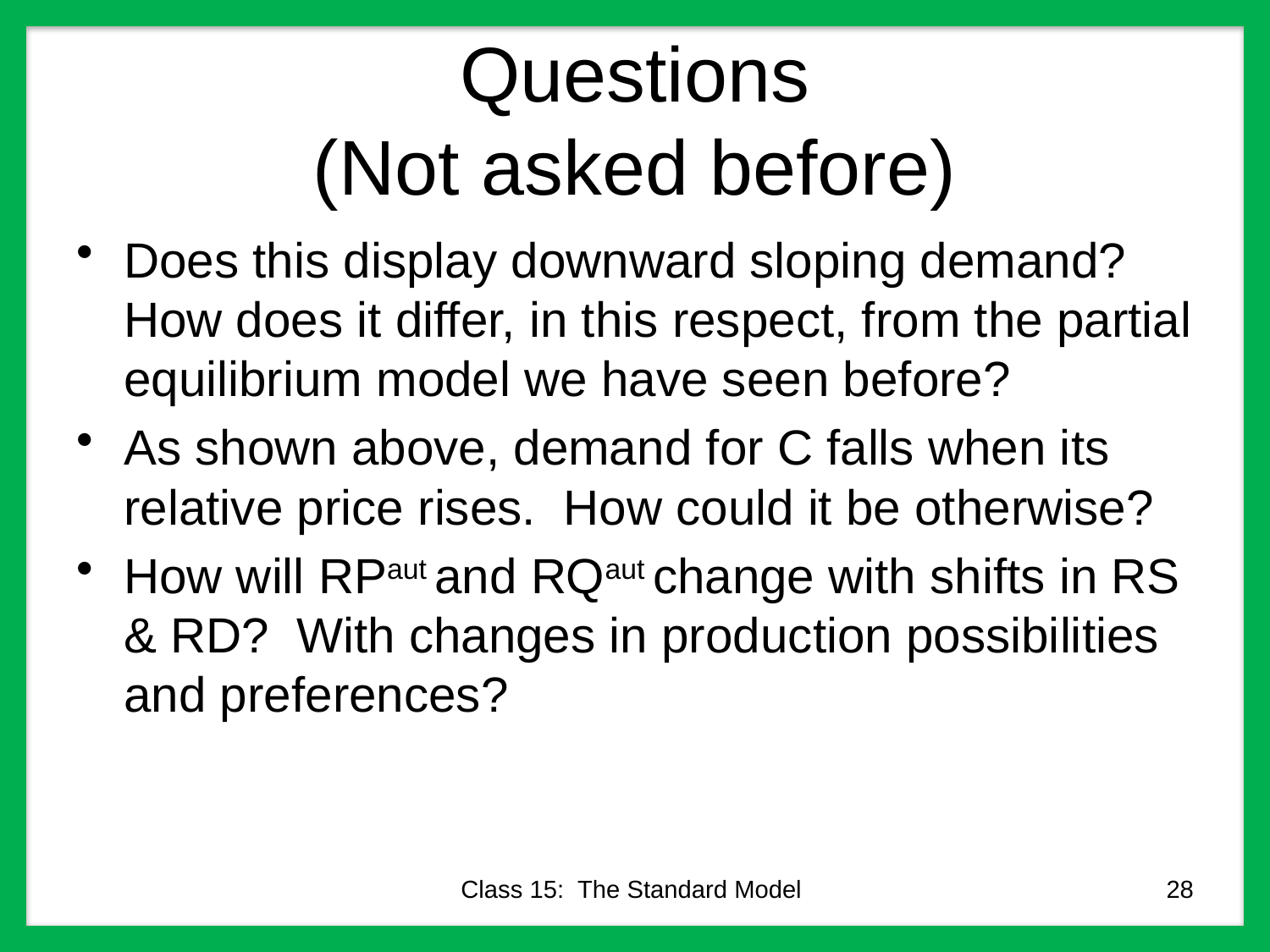

# Questions (Not asked before)
Does this display downward sloping demand?  How does it differ, in this respect, from the partial equilibrium model we have seen before?
As shown above, demand for C falls when its relative price rises.  How could it be otherwise?
How will RPaut and RQaut change with shifts in RS & RD?  With changes in production possibilities and preferences?

Class 15:  The Standard Model
28